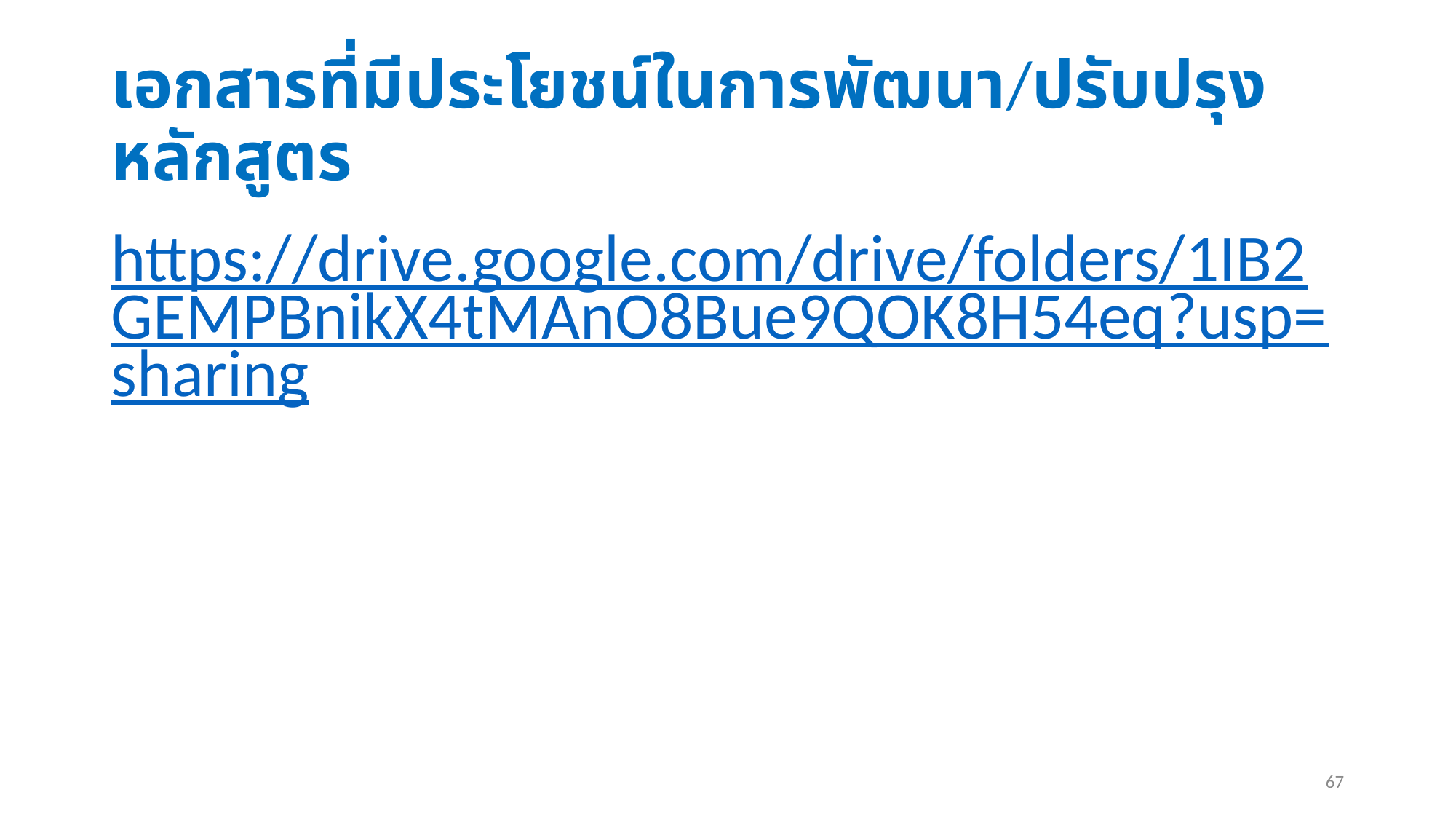

# เอกสารที่มีประโยชน์ในการพัฒนา/ปรับปรุงหลักสูตร
https://drive.google.com/drive/folders/1IB2GEMPBnikX4tMAnO8Bue9QOK8H54eq?usp=sharing
67